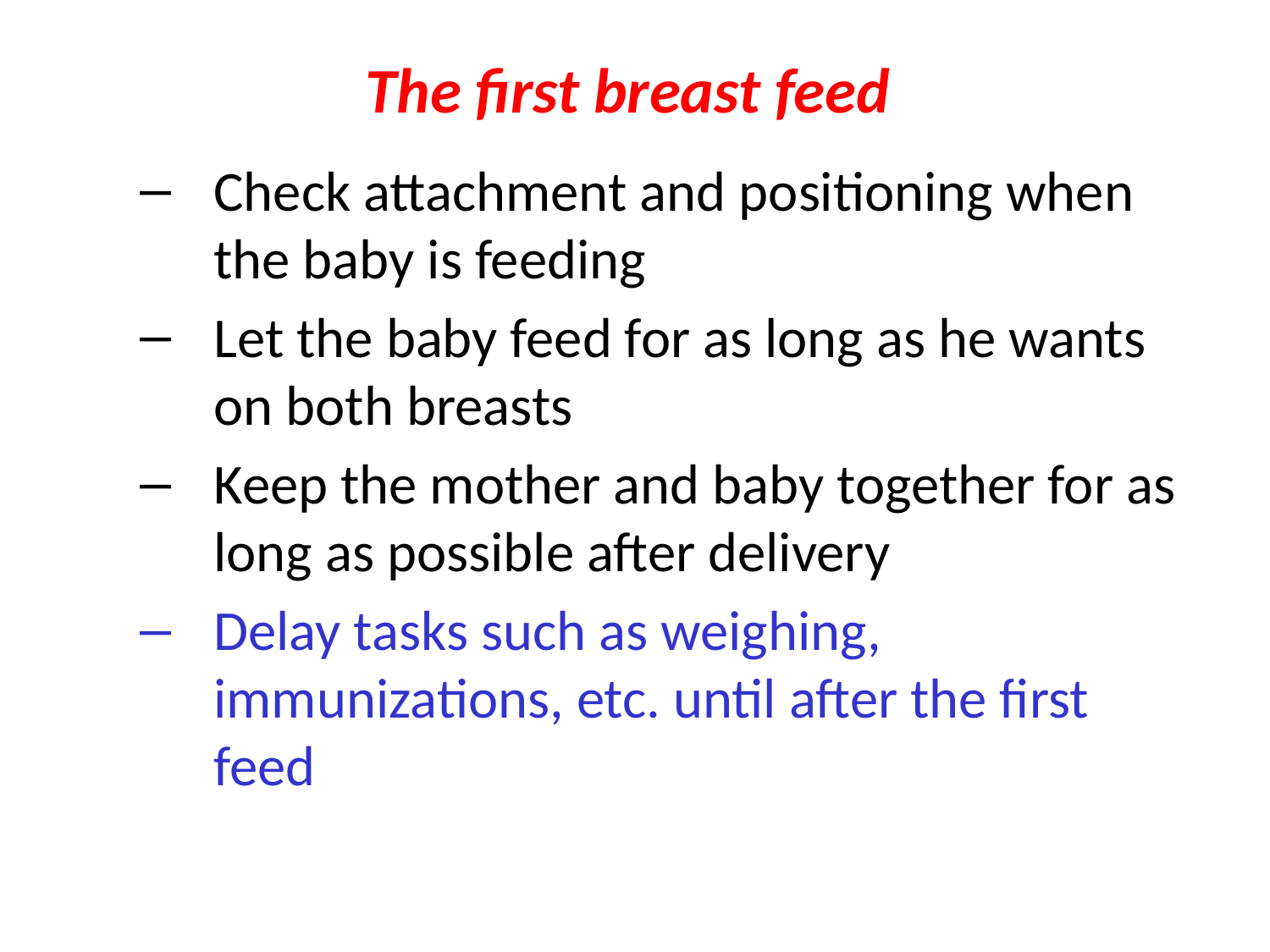

# The first breast feed
Check attachment and positioning when the baby is feeding
Let the baby feed for as long as he wants on both breasts
Keep the mother and baby together for as long as possible after delivery
Delay tasks such as weighing, immunizations, etc. until after the first feed